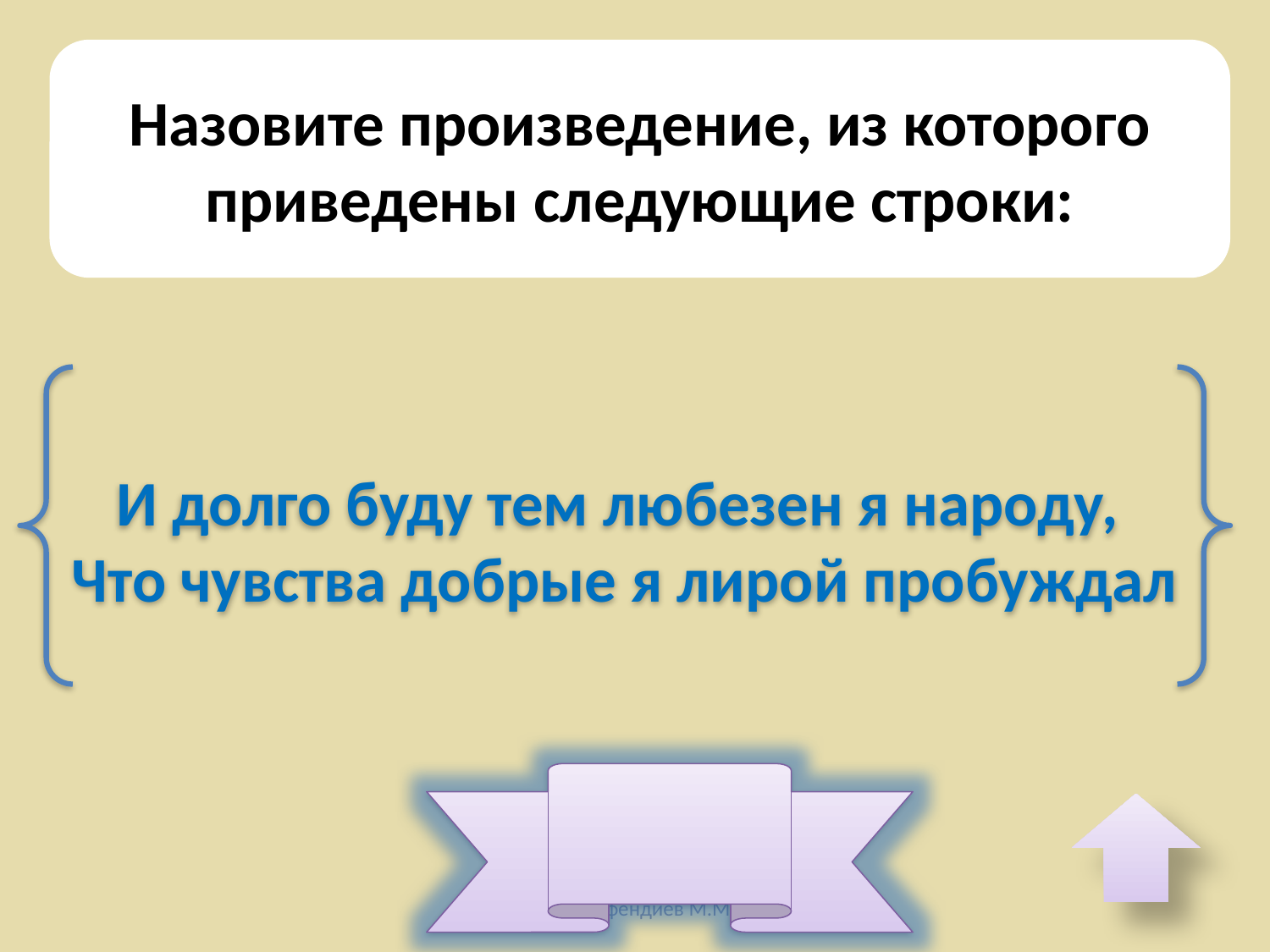

Назовите произведение, из которого приведены следующие строки:
И долго буду тем любезен я народу,
Что чувства добрые я лирой пробуждал

Автор-Эфендиев М.М.